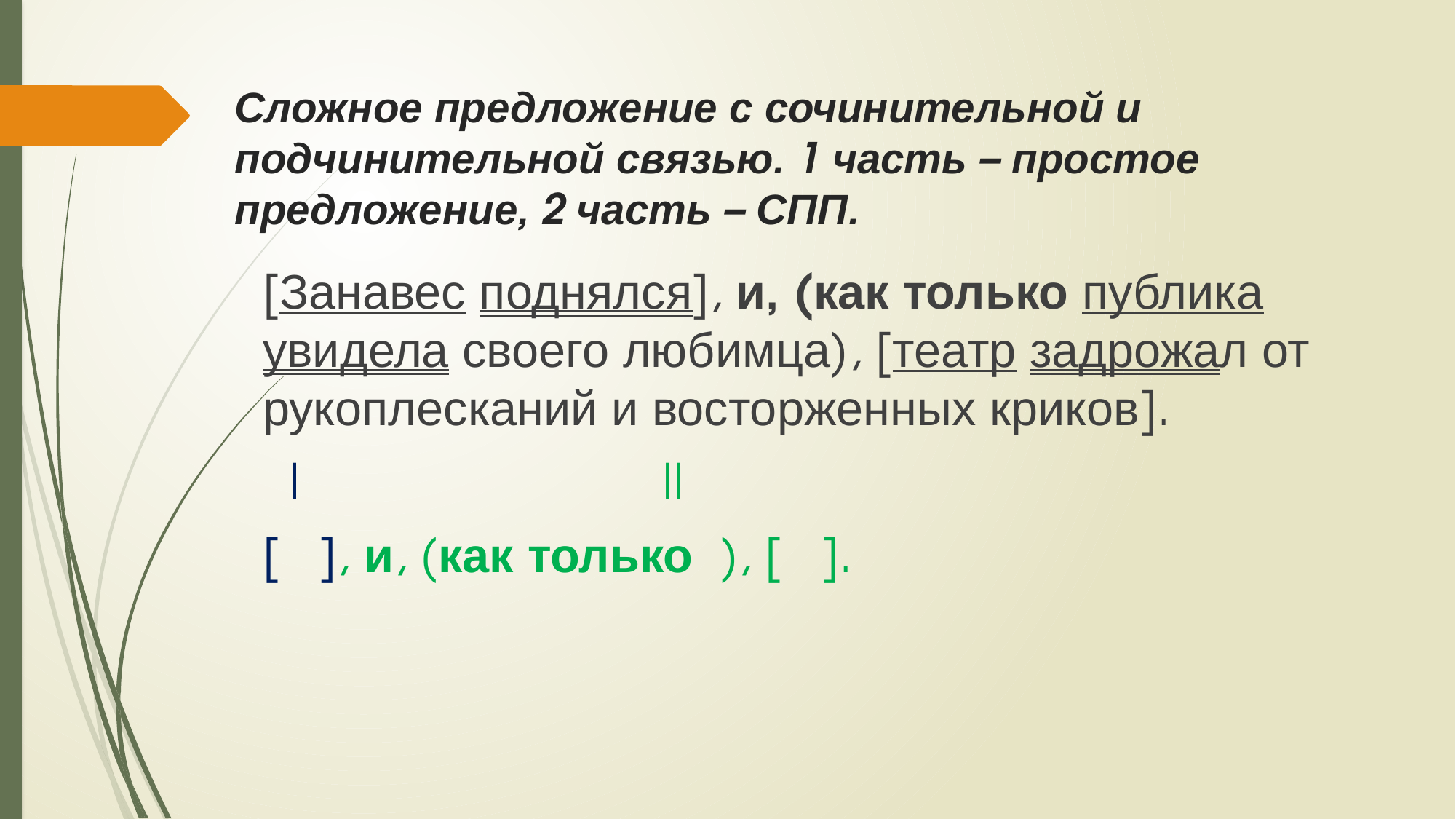

# Сложное предложение с сочинительной и подчинительной связью. 1 часть – простое предложение, 2 часть – СПП.
[Занавес поднялся], и, (как только публика увидела своего любимца), [театр задрожал от рукоплесканий и восторженных криков].
  I                           II
[   ], и, (как только  ), [   ].